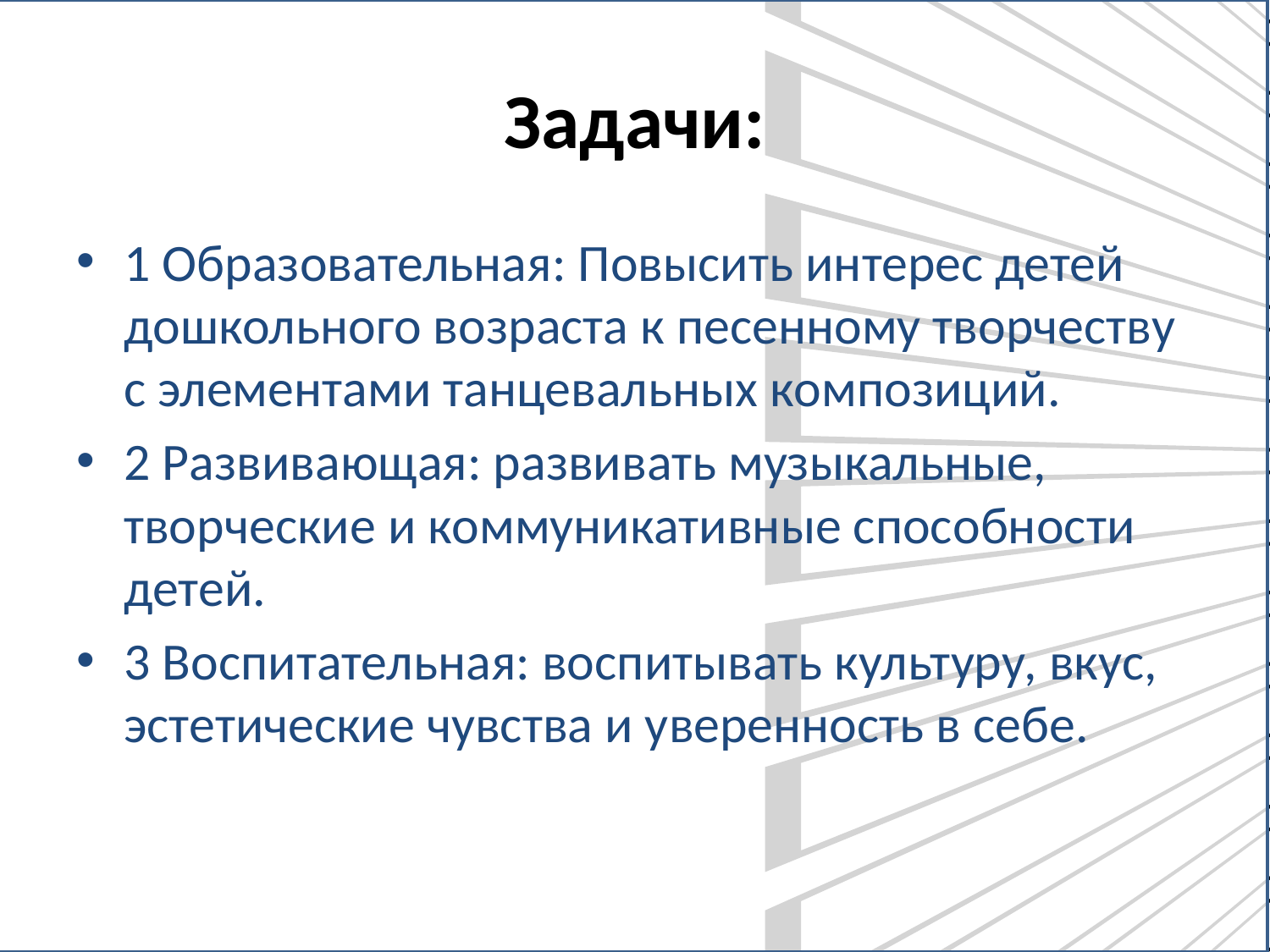

# Задачи:
1 Образовательная: Повысить интерес детей дошкольного возраста к песенному творчеству с элементами танцевальных композиций.
2 Развивающая: развивать музыкальные, творческие и коммуникативные способности детей.
3 Воспитательная: воспитывать культуру, вкус, эстетические чувства и уверенность в себе.